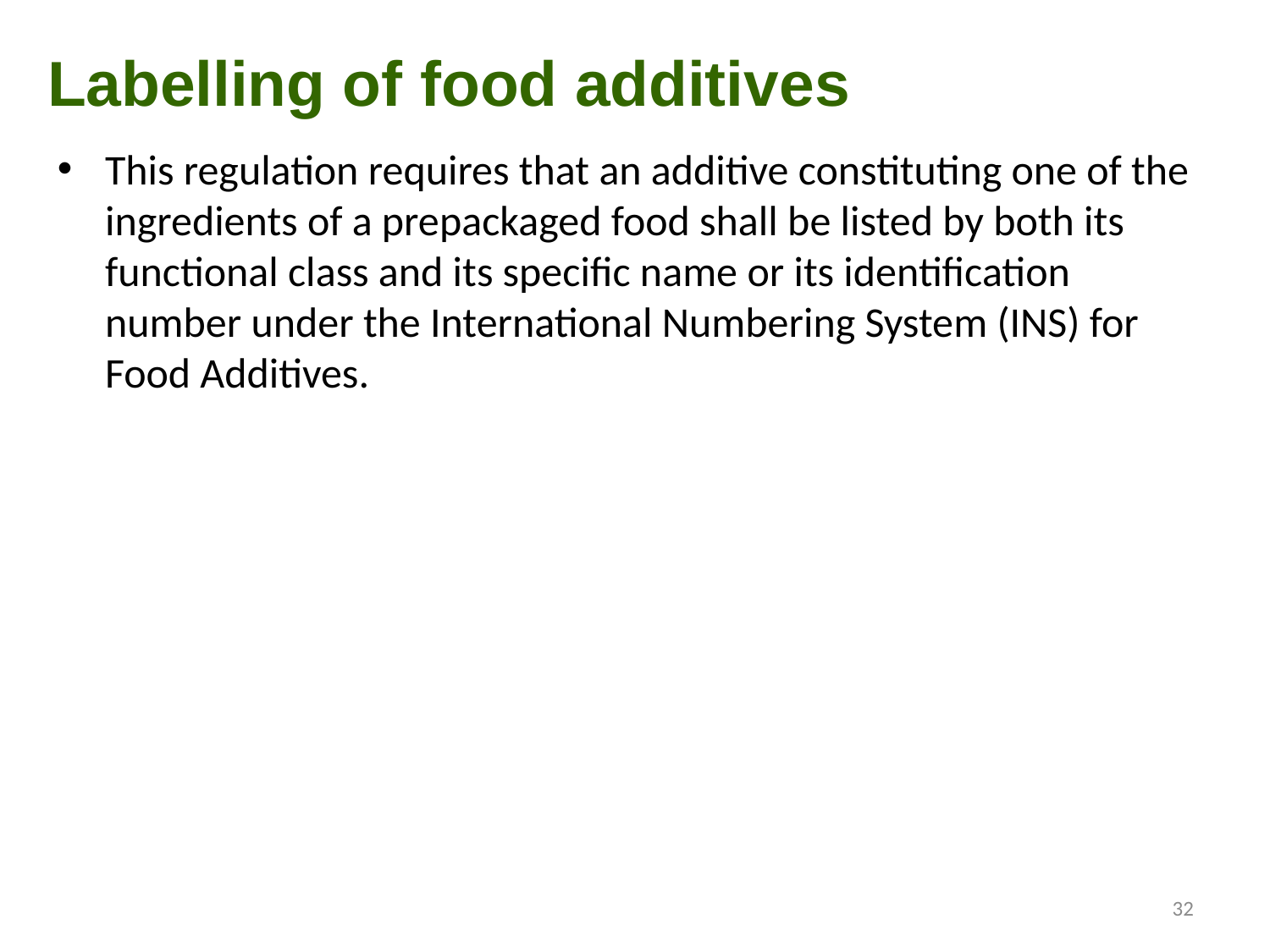

Labelling of food additives
This regulation requires that an additive constituting one of the ingredients of a prepackaged food shall be listed by both its functional class and its specific name or its identification number under the International Numbering System (INS) for Food Additives.
32